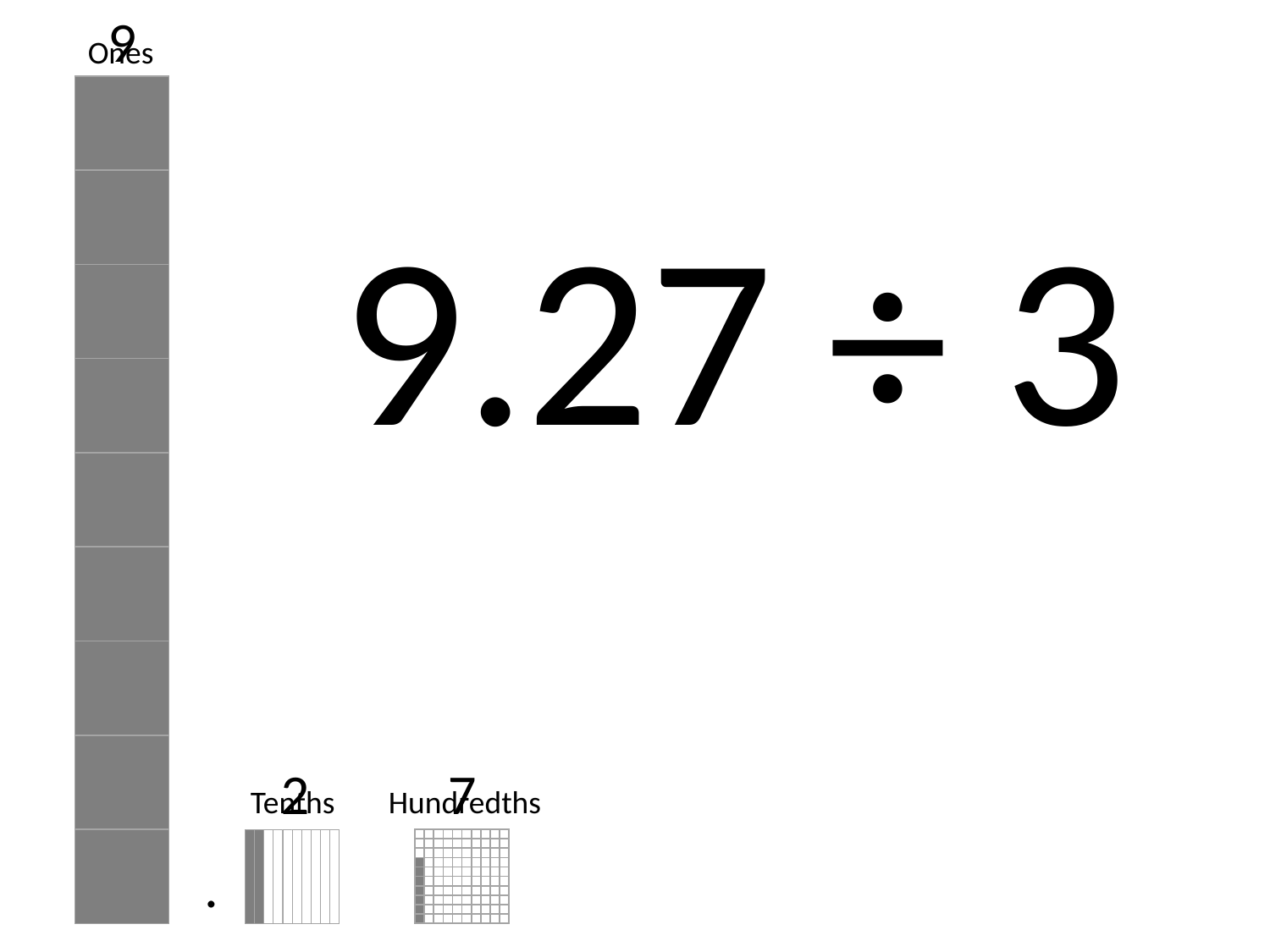

9
Ones

9.27 ÷ 3

2
7
Tenths
Hundredths

.